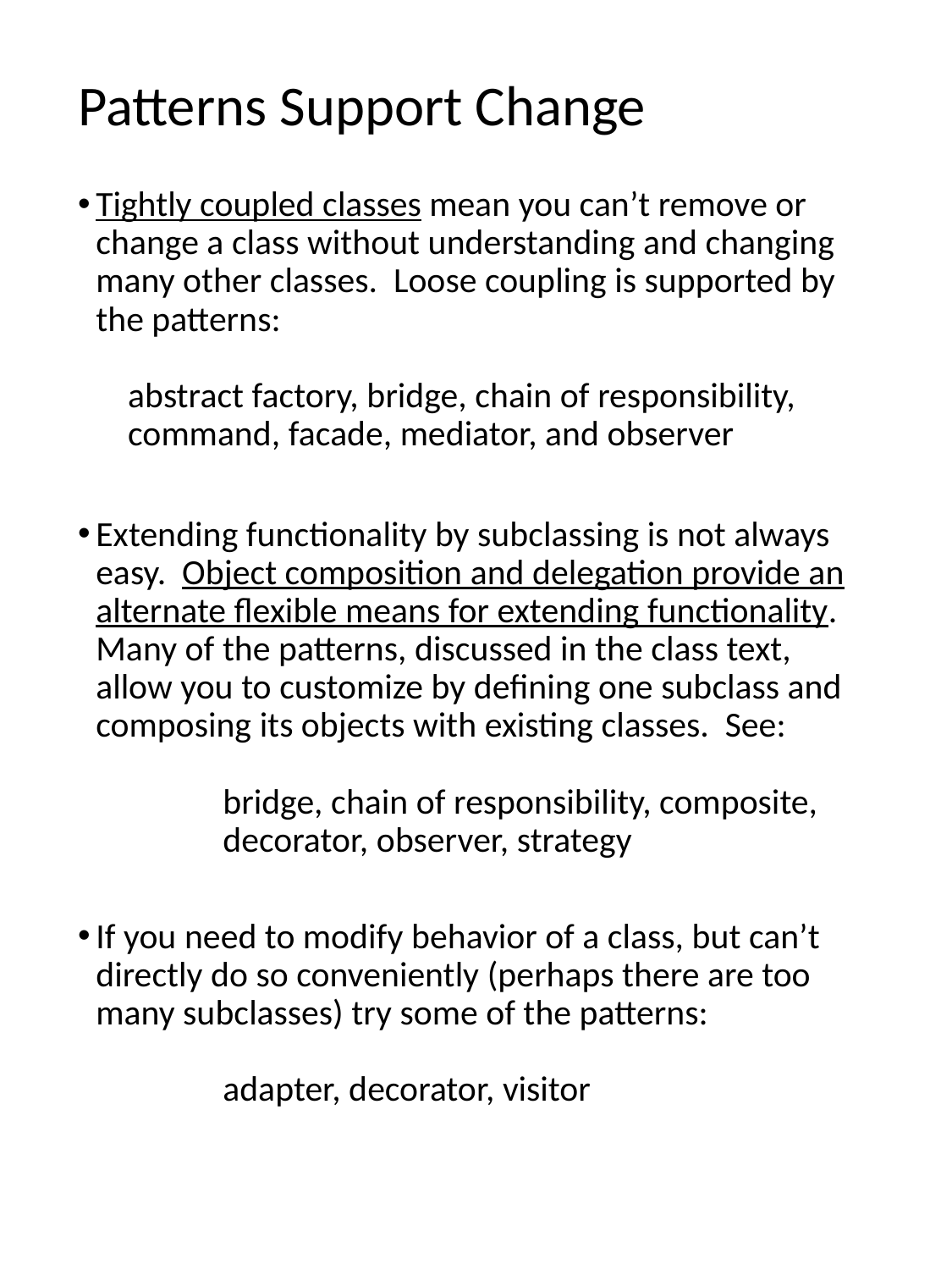

# Patterns Support Change
Tightly coupled classes mean you can’t remove or change a class without understanding and changing many other classes.  Loose coupling is supported by the patterns:
    abstract factory, bridge, chain of responsibility,
    command, facade, mediator, and observer
Extending functionality by subclassing is not always easy.  Object composition and delegation provide an alternate flexible means for extending functionality.  Many of the patterns, discussed in the class text, allow you to customize by defining one subclass and composing its objects with existing classes.  See:
	bridge, chain of responsibility, composite,
	decorator, observer, strategy
If you need to modify behavior of a class, but can’t directly do so conveniently (perhaps there are too many subclasses) try some of the patterns:
	adapter, decorator, visitor